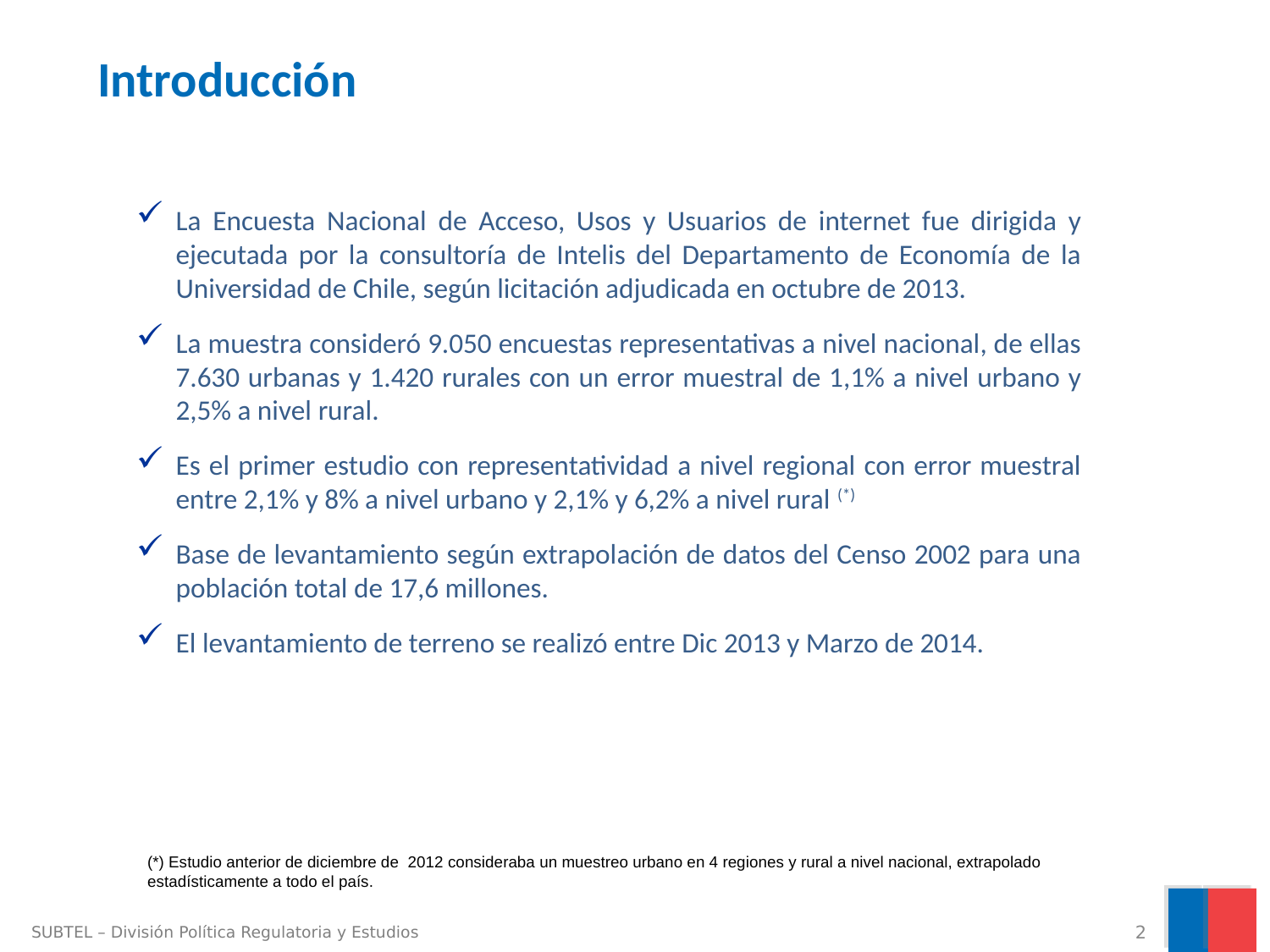

Introducción
La Encuesta Nacional de Acceso, Usos y Usuarios de internet fue dirigida y ejecutada por la consultoría de Intelis del Departamento de Economía de la Universidad de Chile, según licitación adjudicada en octubre de 2013.
La muestra consideró 9.050 encuestas representativas a nivel nacional, de ellas 7.630 urbanas y 1.420 rurales con un error muestral de 1,1% a nivel urbano y 2,5% a nivel rural.
Es el primer estudio con representatividad a nivel regional con error muestral entre 2,1% y 8% a nivel urbano y 2,1% y 6,2% a nivel rural (*)
Base de levantamiento según extrapolación de datos del Censo 2002 para una población total de 17,6 millones.
El levantamiento de terreno se realizó entre Dic 2013 y Marzo de 2014.
(*) Estudio anterior de diciembre de  2012 consideraba un muestreo urbano en 4 regiones y rural a nivel nacional, extrapolado estadísticamente a todo el país.
SUBTEL – División Política Regulatoria y Estudios
2